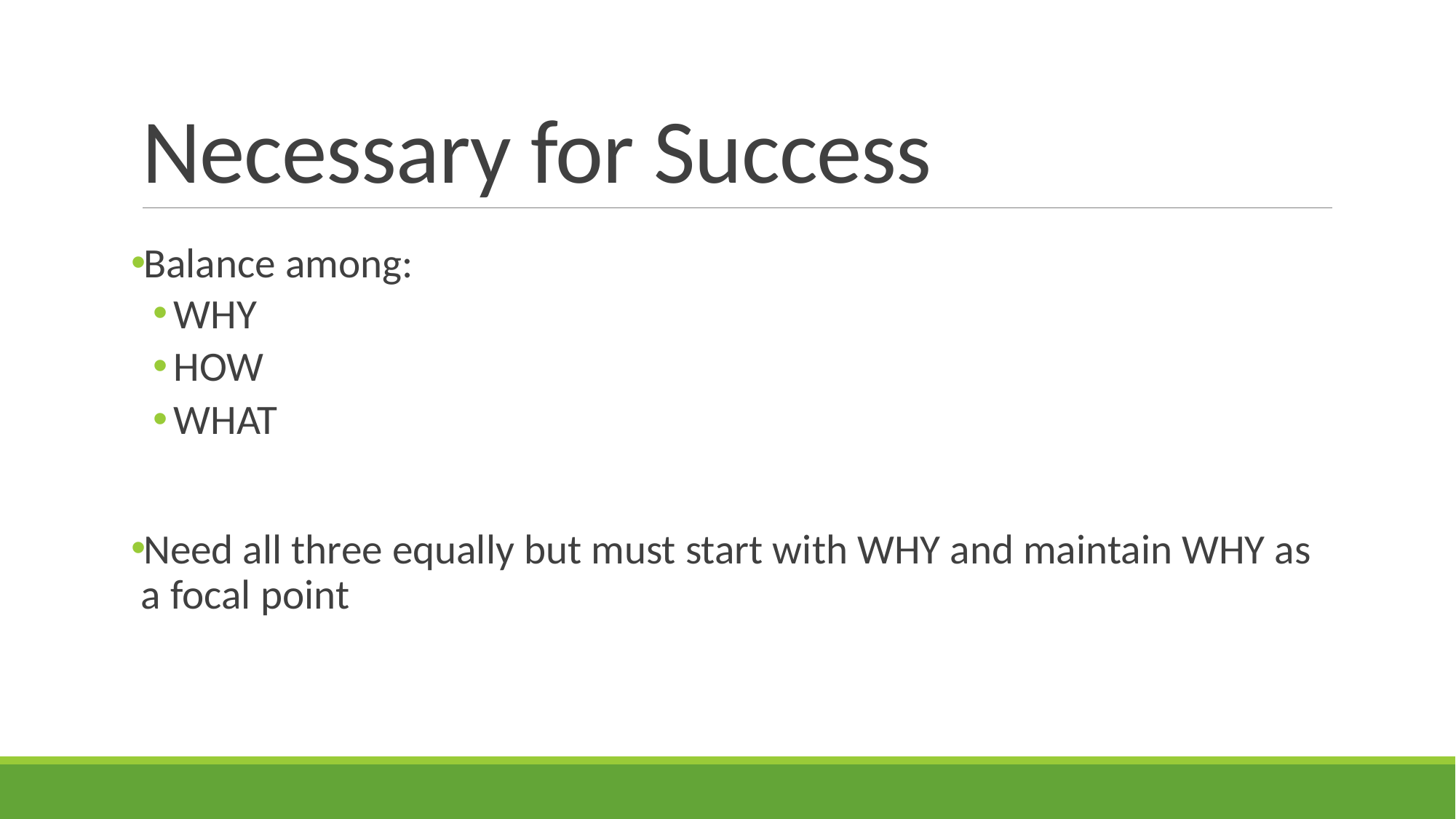

# Necessary for Success
Balance among:
WHY
HOW
WHAT

Need all three equally but must start with WHY and maintain WHY as a focal point